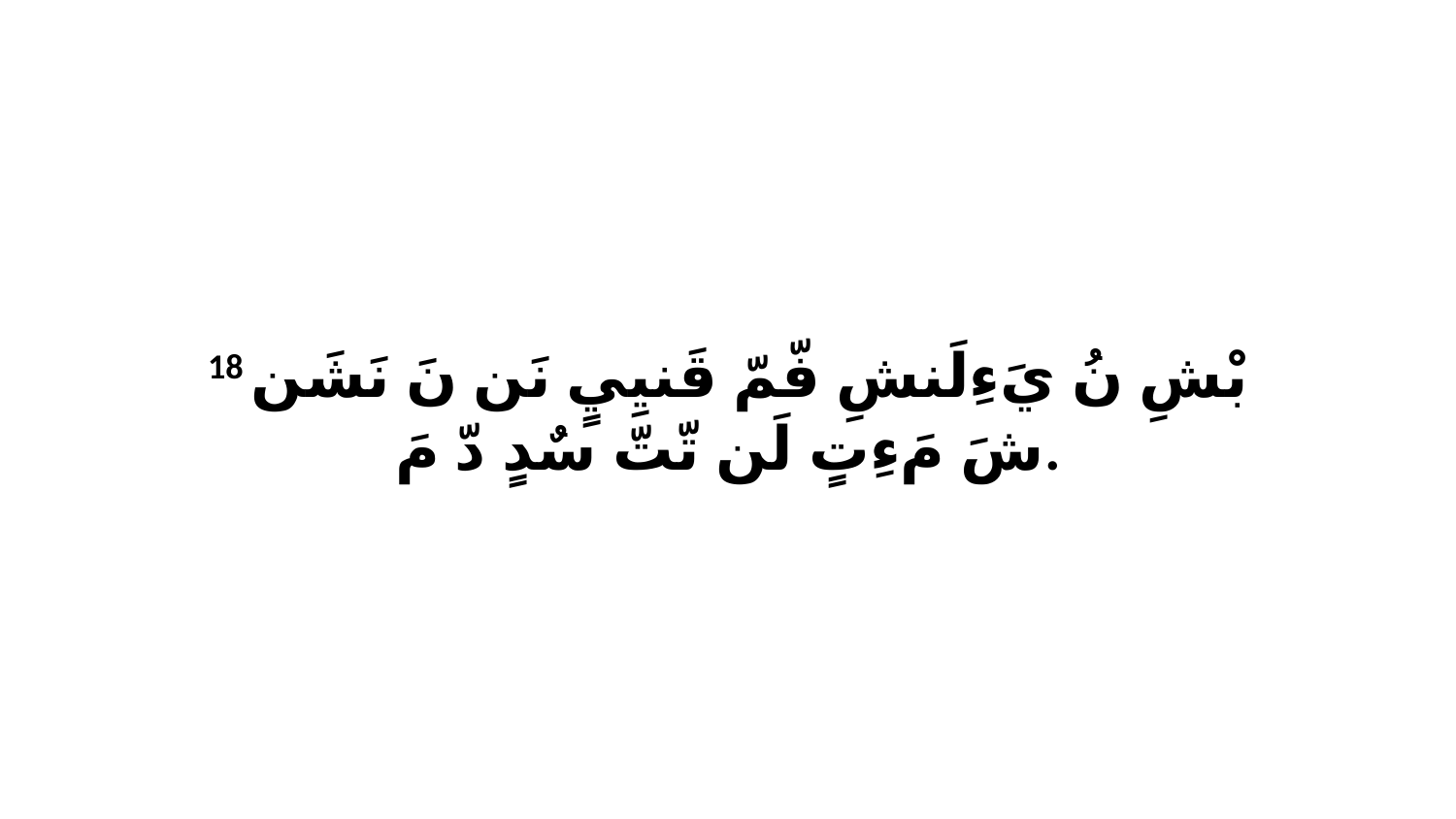

18 بْشِ نُ يَءِلَنشِ فّمّ قَنيِيٍ نَن نَ نَشَن شَ مَءِتٍ لَن تّتّ سٌدٍ دّ مَ.